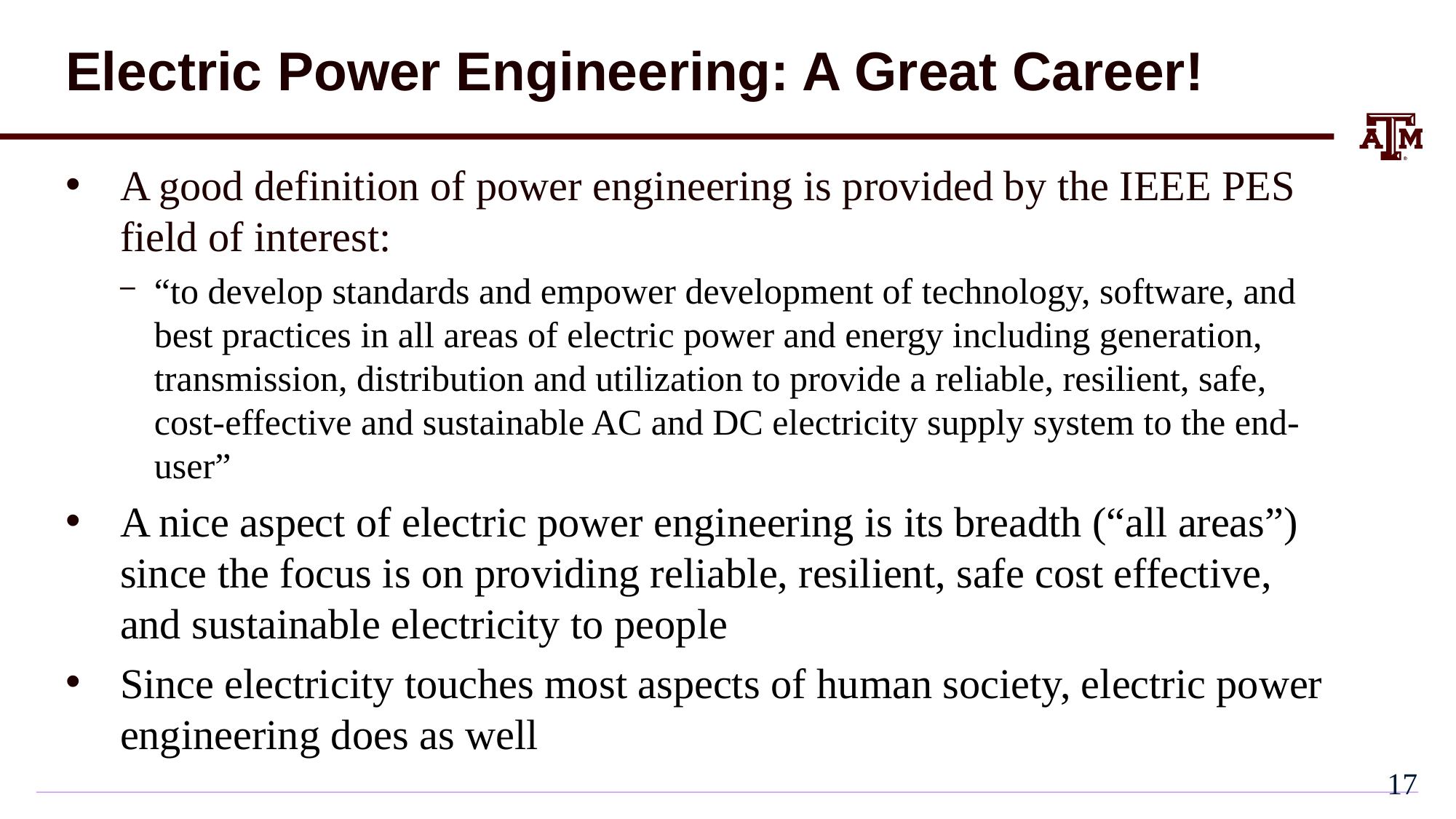

# Electric Power Engineering: A Great Career!
A good definition of power engineering is provided by the IEEE PES field of interest:
“to develop standards and empower development of technology, software, and best practices in all areas of electric power and energy including generation, transmission, distribution and utilization to provide a reliable, resilient, safe, cost-effective and sustainable AC and DC electricity supply system to the end-user”
A nice aspect of electric power engineering is its breadth (“all areas”) since the focus is on providing reliable, resilient, safe cost effective, and sustainable electricity to people
Since electricity touches most aspects of human society, electric power engineering does as well
17